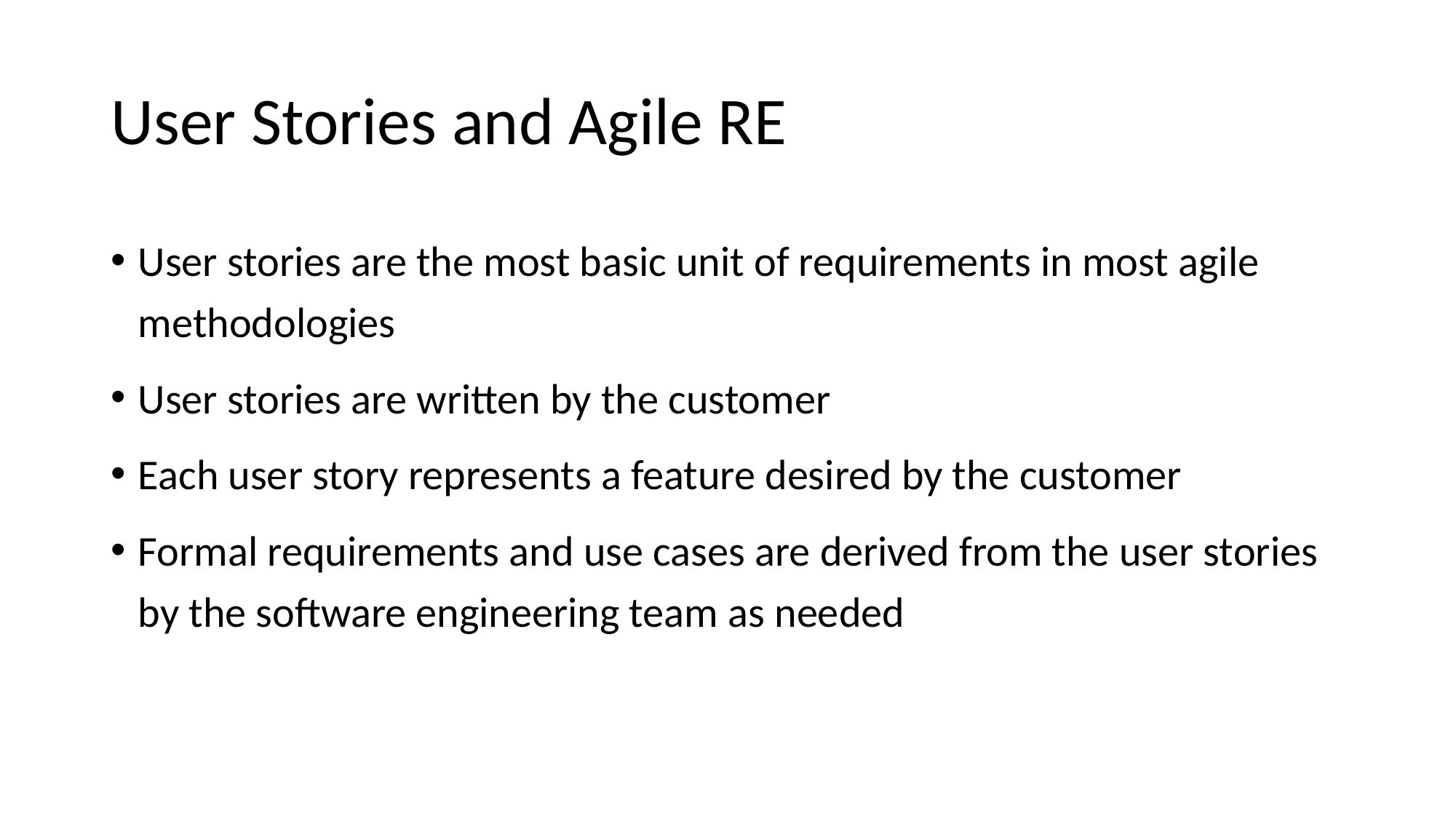

# User Stories and Agile RE
User stories are the most basic unit of requirements in most agile methodologies
User stories are written by the customer
Each user story represents a feature desired by the customer
Formal requirements and use cases are derived from the user stories by the software engineering team as needed